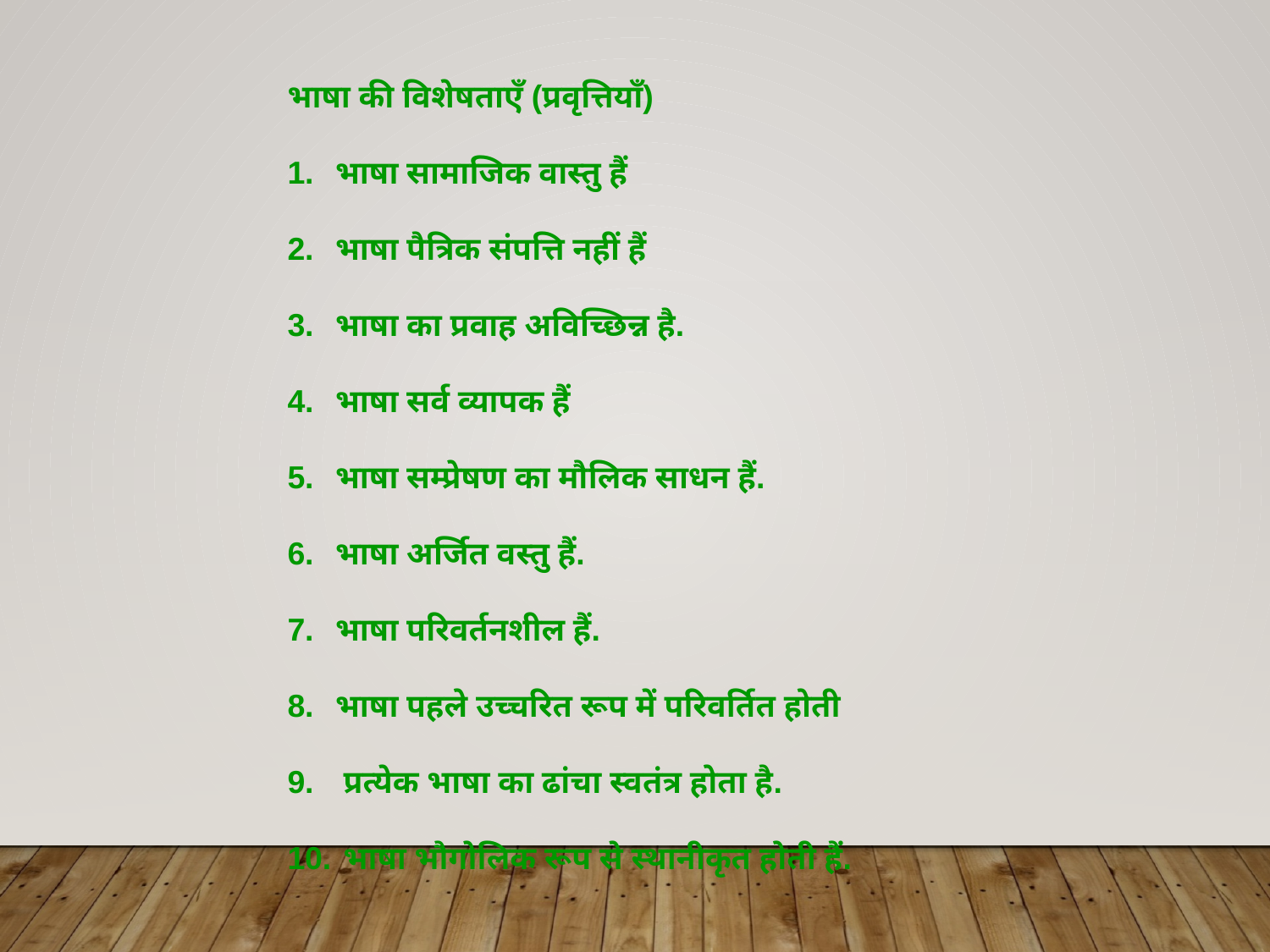

भाषा की विशेषताएँ (प्रवृत्तियाँ)
भाषा सामाजिक वास्तु हैं
भाषा पैत्रिक संपत्ति नहीं हैं
भाषा का प्रवाह अविच्छिन्न है.
भाषा सर्व व्यापक हैं
भाषा सम्प्रेषण का मौलिक साधन हैं.
भाषा अर्जित वस्तु हैं.
भाषा परिवर्तनशील हैं.
भाषा पहले उच्चरित रूप में परिवर्तित होती
 प्रत्येक भाषा का ढांचा स्वतंत्र होता है.
 भाषा भौगोलिक रूप से स्थानीकृत होती हैं.